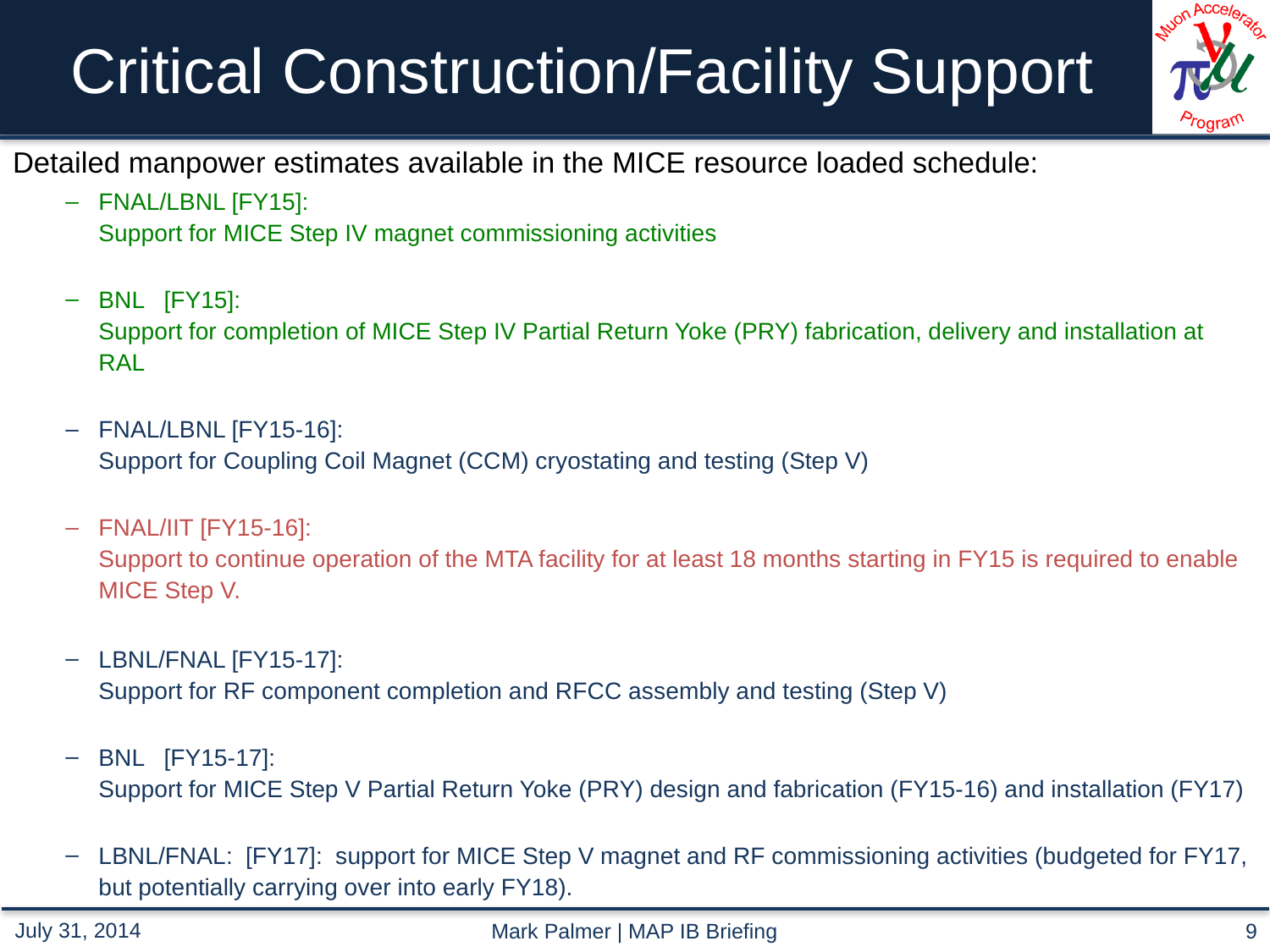

# Critical Construction/Facility Support
Detailed manpower estimates available in the MICE resource loaded schedule:
FNAL/LBNL [FY15]:
Support for MICE Step IV magnet commissioning activities

BNL   [FY15]:
Support for completion of MICE Step IV Partial Return Yoke (PRY) fabrication, delivery and installation at RAL

FNAL/LBNL [FY15-16]:
Support for Coupling Coil Magnet (CCM) cryostating and testing (Step V)

FNAL/IIT [FY15-16]:
Support to continue operation of the MTA facility for at least 18 months starting in FY15 is required to enable MICE Step V.

LBNL/FNAL [FY15-17]:
Support for RF component completion and RFCC assembly and testing (Step V)

BNL   [FY15-17]:
Support for MICE Step V Partial Return Yoke (PRY) design and fabrication (FY15-16) and installation (FY17)

LBNL/FNAL:  [FY17]:  support for MICE Step V magnet and RF commissioning activities (budgeted for FY17, but potentially carrying over into early FY18).
Mark Palmer | MAP IB Briefing
9
July 31, 2014